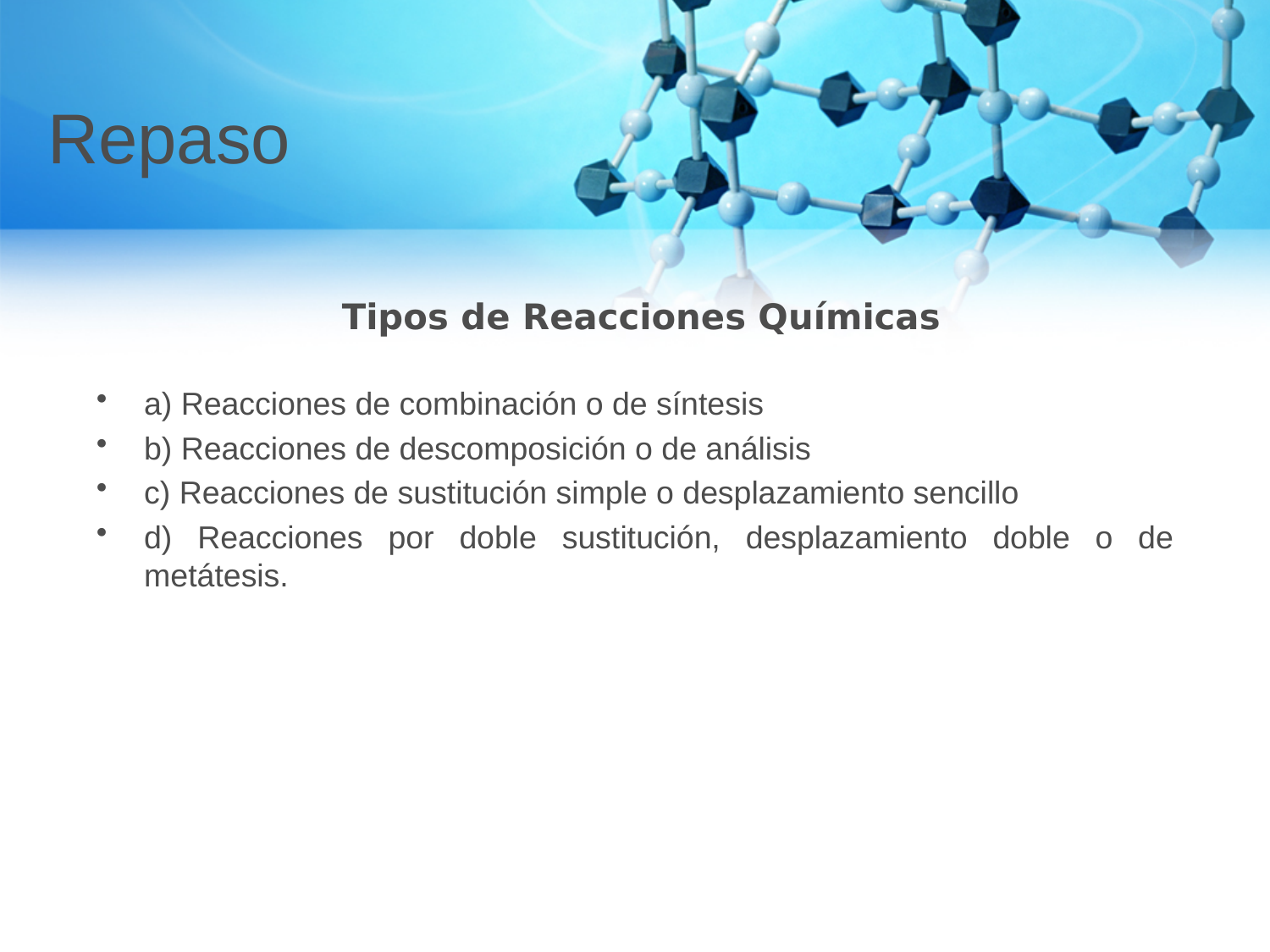

# Repaso
 Tipos de Reacciones Químicas

a) Reacciones de combinación o de síntesis
b) Reacciones de descomposición o de análisis
c) Reacciones de sustitución simple o desplazamiento sencillo
d) Reacciones por doble sustitución, desplazamiento doble o de metátesis.